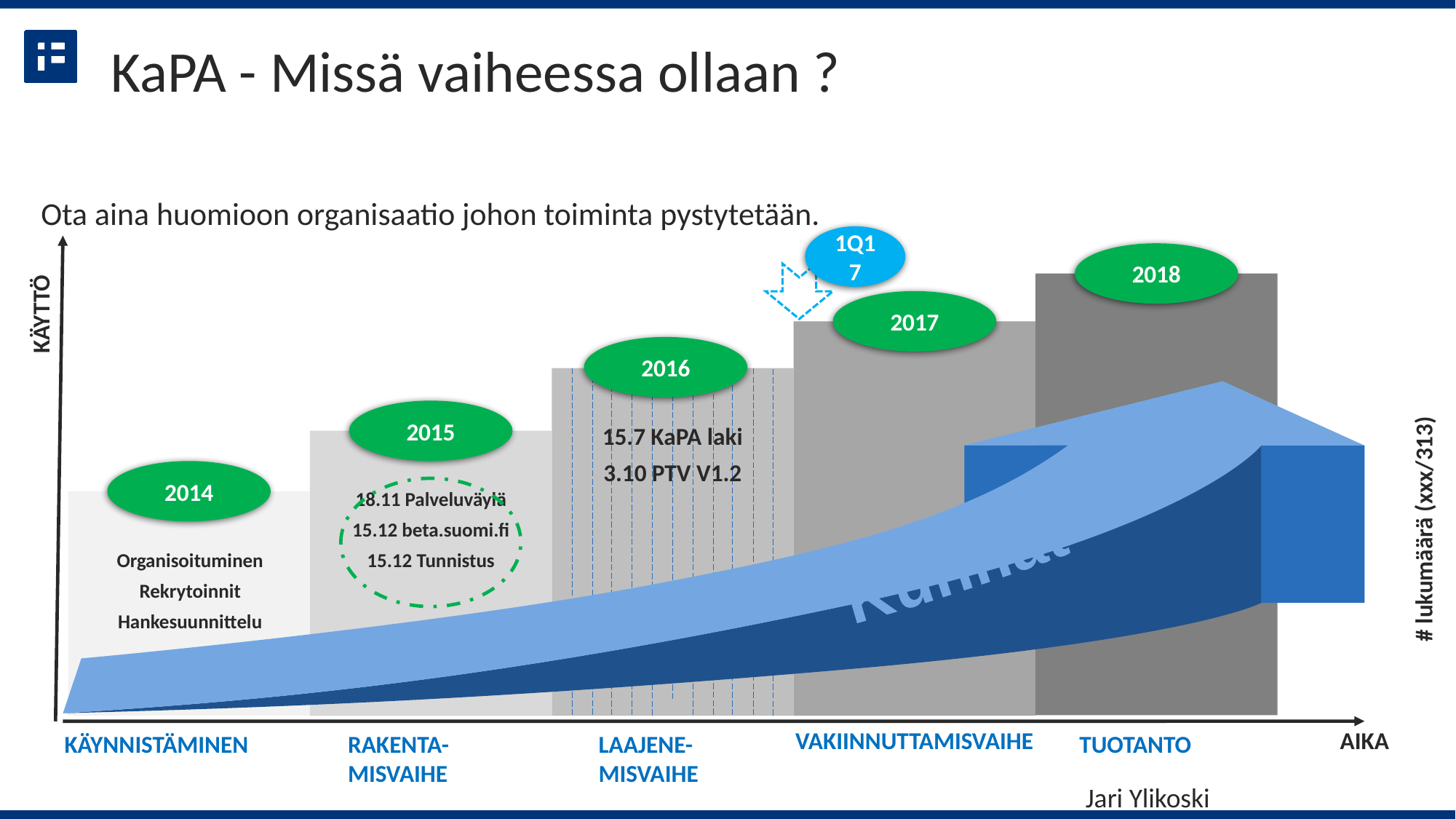

# KaPA - Missä vaiheessa ollaan ?
Ota aina huomioon organisaatio johon toiminta pystytetään.
1Q17
2018

2017
KÄYTTÖ

2016

2015
15.7 KaPA laki
3.10 PTV V1.2

2014

18.11 Palveluväylä
15.12 beta.suomi.fi
15.12 Tunnistus

Kunnat
# lukumäärä (xxx/313)
Organisoituminen
Rekrytoinnit
Hankesuunnittelu

VAKIINNUTTAMISVAIHE
KÄYNNISTÄMINEN
RAKENTA-
MISVAIHE
LAAJENE-
MISVAIHE
TUOTANTO
AIKA
Jari Ylikoski